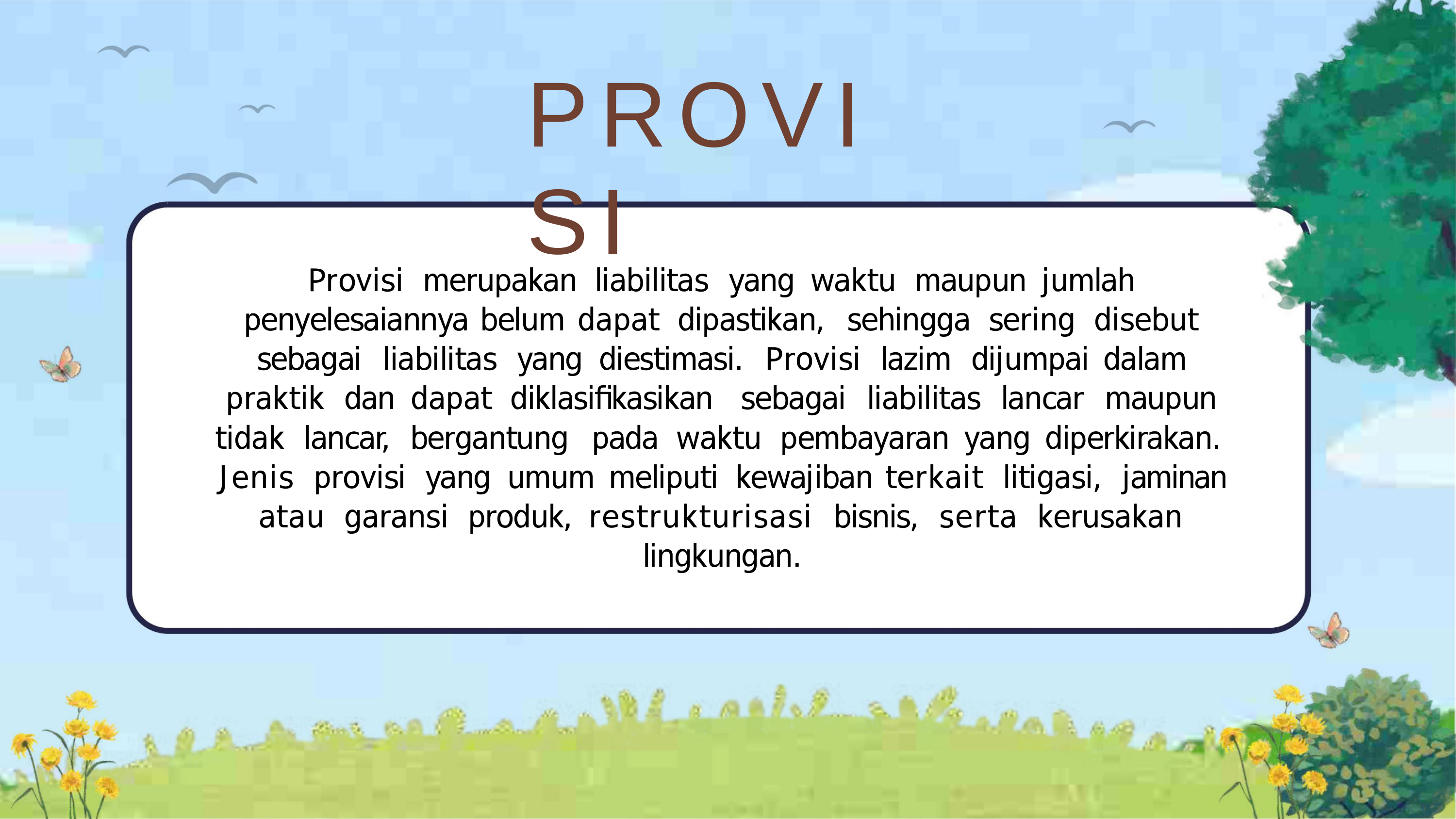

PROVISI
Provisi merupakan liabilitas yang waktu maupun jumlah
penyelesaiannya belum dapat dipastikan, sehingga sering disebut
sebagai liabilitas yang diestimasi. Provisi lazim dijumpai dalam
praktik dan dapat diklasifikasikan sebagai liabilitas lancar maupun
tidak lancar, bergantung pada waktu pembayaran yang diperkirakan.
Jenis provisi yang umum meliputi kewajiban terkait litigasi, jaminan
atau garansi produk, restrukturisasi bisnis, serta kerusakan
lingkungan.